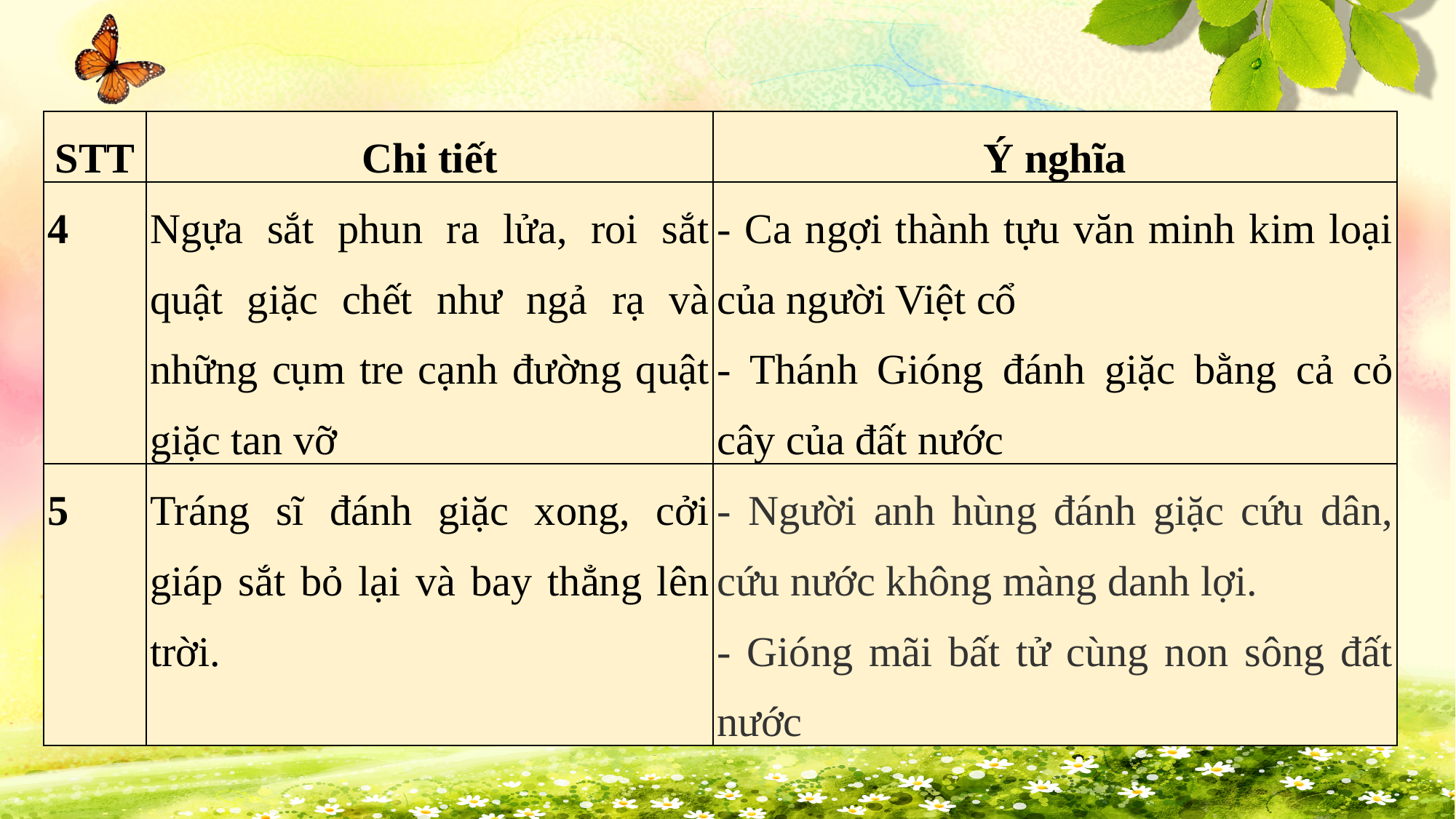

| STT | Chi tiết | Ý nghĩa |
| --- | --- | --- |
| 4 | Ngựa sắt phun ra lửa, roi sắt quật giặc chết như ngả rạ và những cụm tre cạnh đường quật giặc tan vỡ | - Ca ngợi thành tựu văn minh kim loại của người Việt cổ - Thánh Gióng đánh giặc bằng cả cỏ cây của đất nước |
| 5 | Tráng sĩ đánh giặc xong, cởi giáp sắt bỏ lại và bay thẳng lên trời. | - Người anh hùng đánh giặc cứu dân, cứu nước không màng danh lợi.  - Gióng mãi bất tử cùng non sông đất nước |